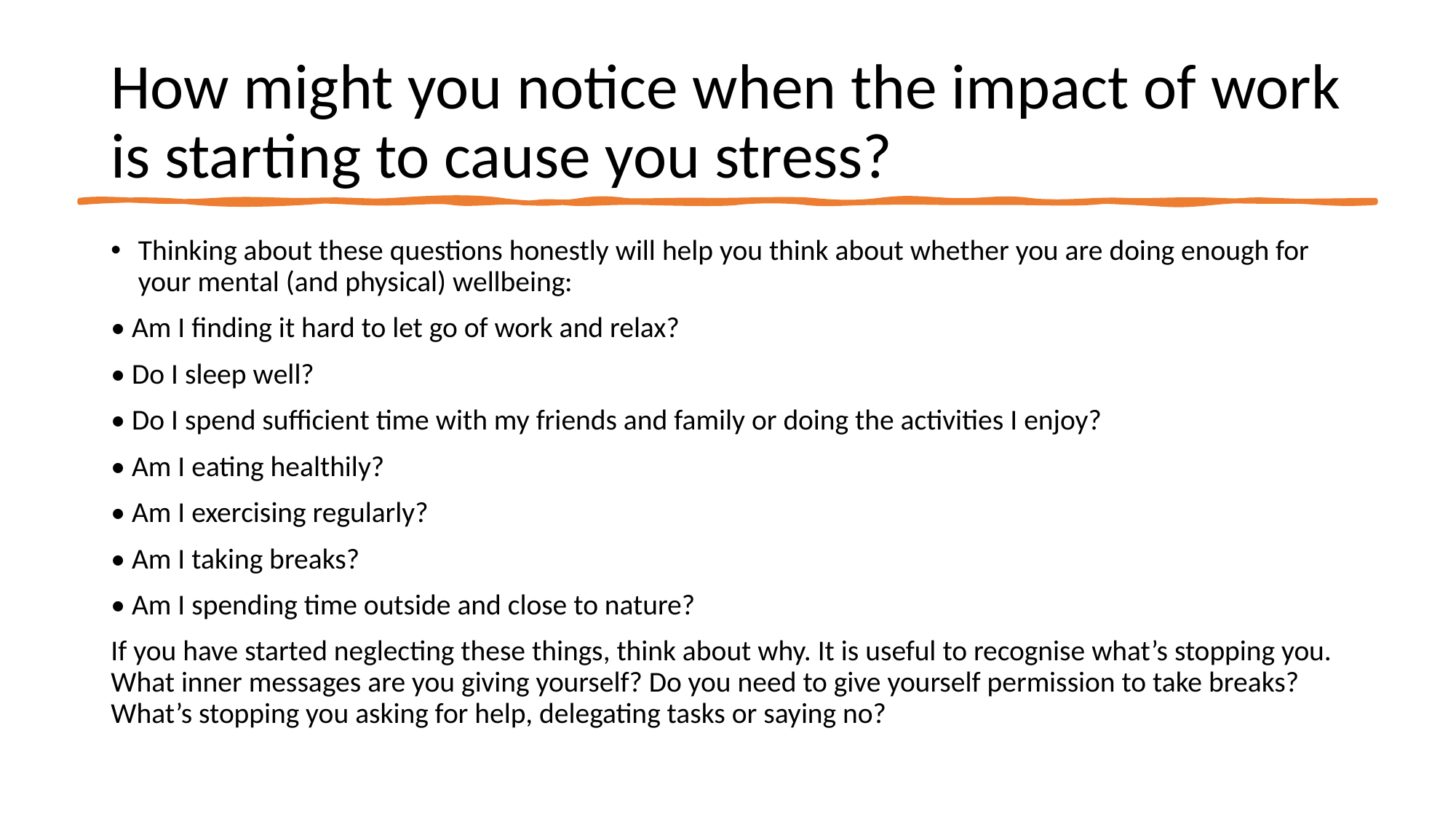

# How might you notice when the impact of work is starting to cause you stress?

Thinking about these questions honestly will help you think about whether you are doing enough for your mental (and physical) wellbeing:
• Am I finding it hard to let go of work and relax?
• Do I sleep well?
• Do I spend sufficient time with my friends and family or doing the activities I enjoy?
• Am I eating healthily?
• Am I exercising regularly?
• Am I taking breaks?
• Am I spending time outside and close to nature?
If you have started neglecting these things, think about why. It is useful to recognise what’s stopping you. What inner messages are you giving yourself? Do you need to give yourself permission to take breaks? What’s stopping you asking for help, delegating tasks or saying no?